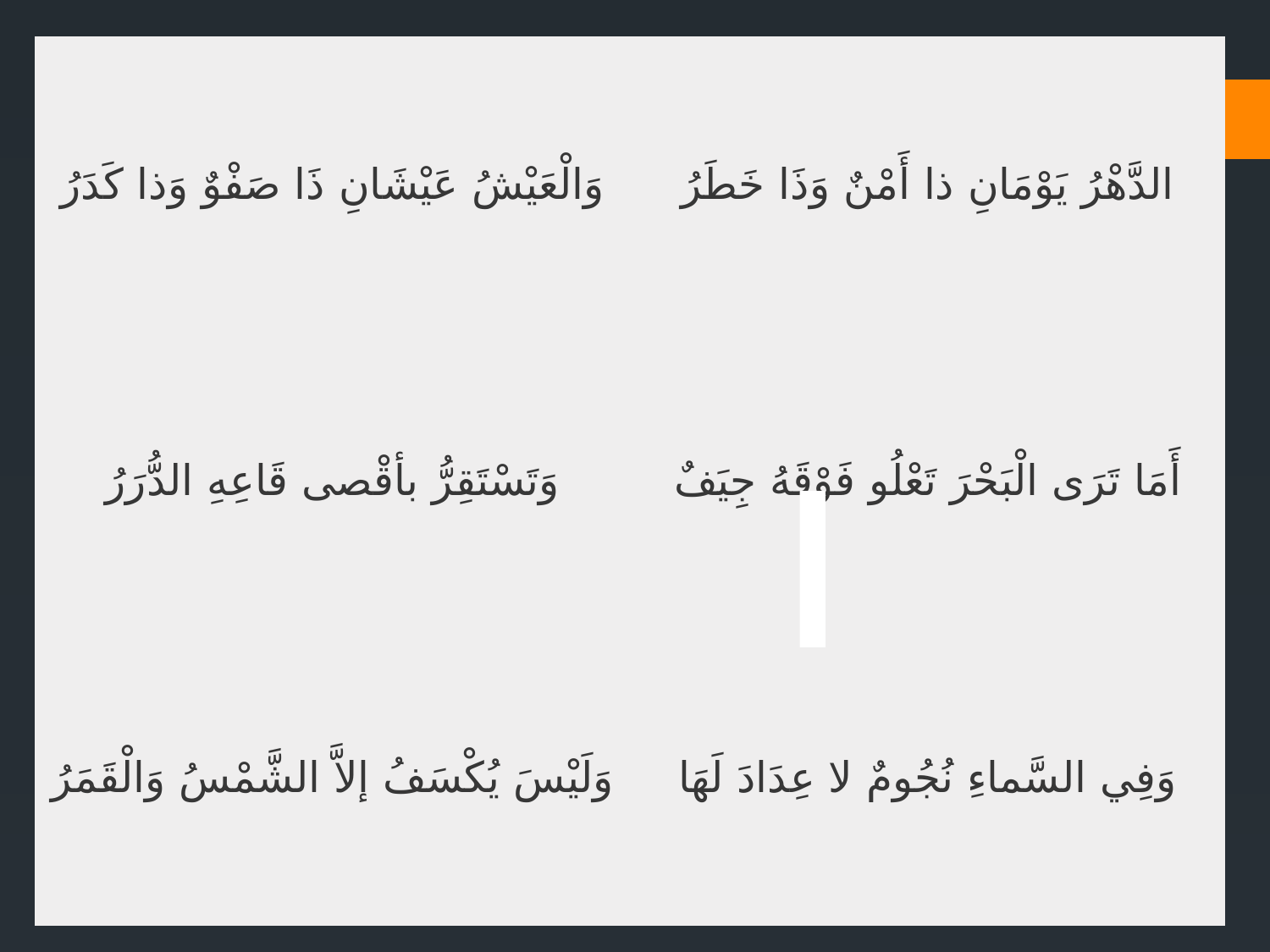

| وَالْعَيْشُ عَيْشَانِ ذَا صَفْوٌ وَذا كَدَرُ | الدَّهْرُ يَوْمَانِ ذا أَمْنٌ وَذَا خَطَرُ |
| --- | --- |
| وَتَسْتَقِرُّ بأقْصى قَاعِهِ الدُّرَرُ | أَمَا تَرَى الْبَحْرَ تَعْلُو فَوْقَهُ جِيَفٌ |
| وَلَيْسَ يُكْسَفُ إلاَّ الشَّمْسُ وَالْقَمَرُ | وَفِي السَّماءِ نُجُومٌ لا عِدَادَ لَهَا |